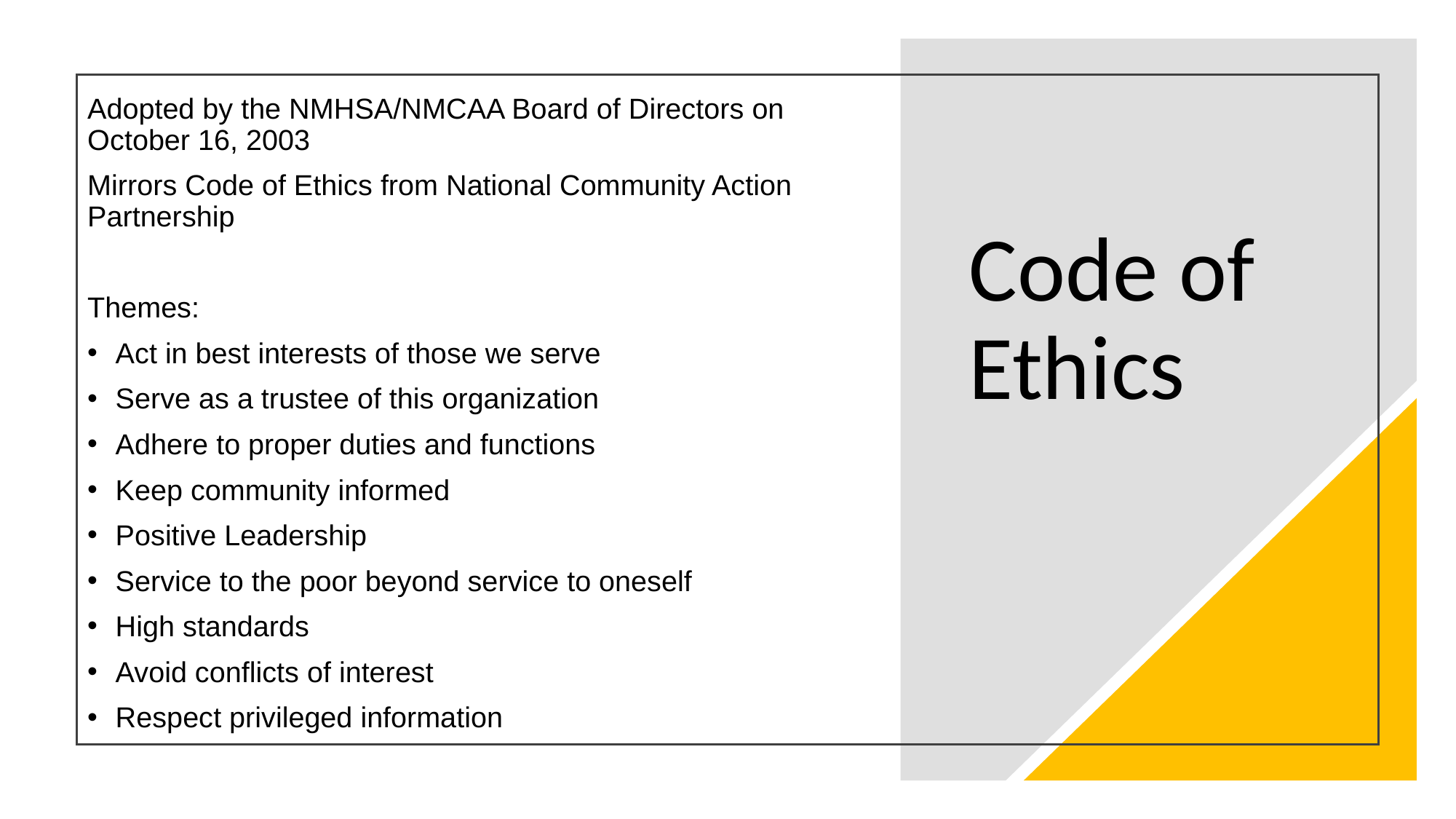

Adopted by the NMHSA/NMCAA Board of Directors on
October 16, 2003
Mirrors Code of Ethics from National Community Action Partnership

Themes:
Act in best interests of those we serve
Serve as a trustee of this organization
Adhere to proper duties and functions
Keep community informed
Positive Leadership
Service to the poor beyond service to oneself
High standards
Avoid conflicts of interest
Respect privileged information

# Code of Ethics